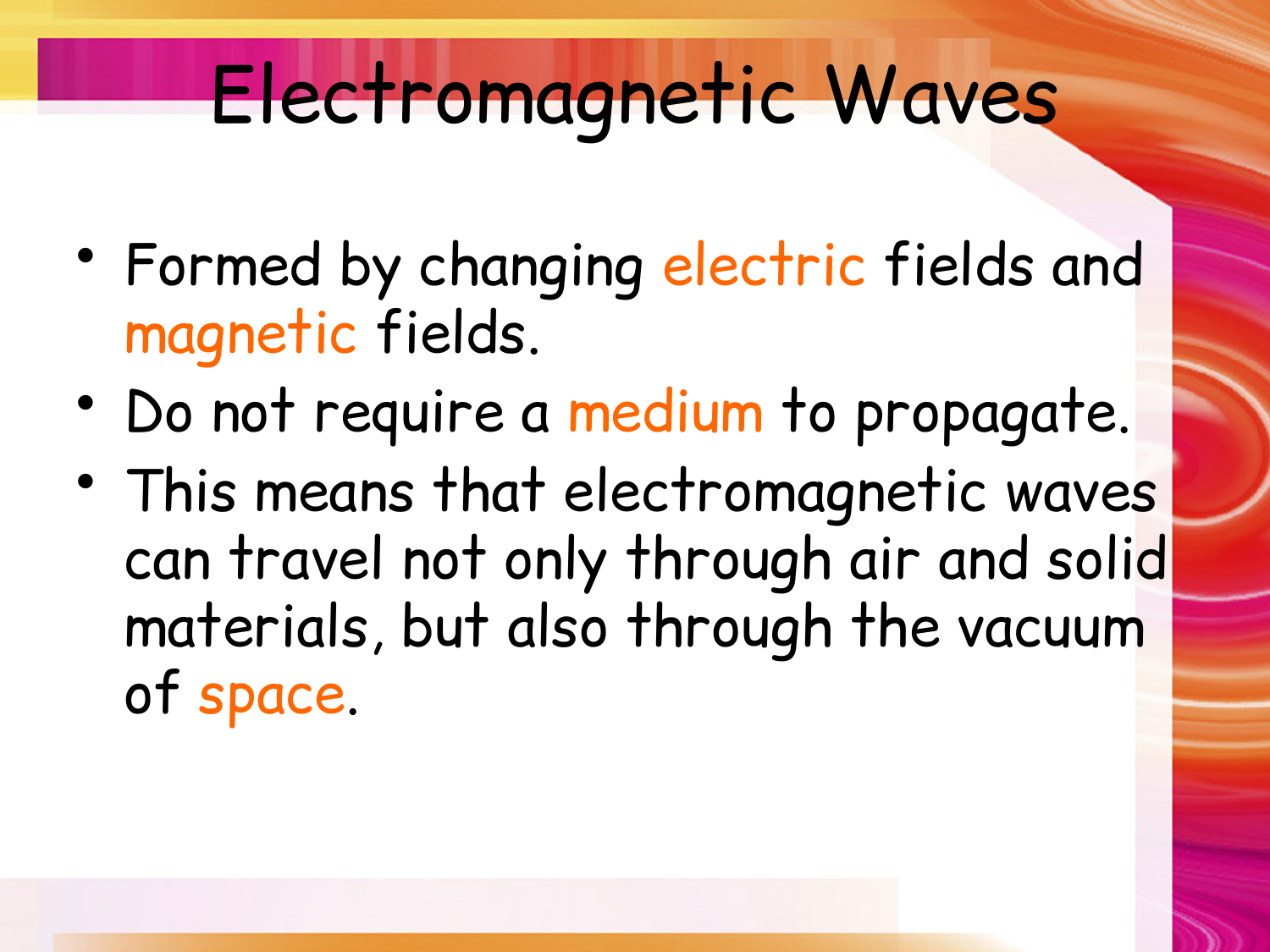

# Electromagnetic Waves
Formed by changing electric fields and magnetic fields.
Do not require a medium to propagate.
This means that electromagnetic waves can travel not only through air and solid materials, but also through the vacuum of space.